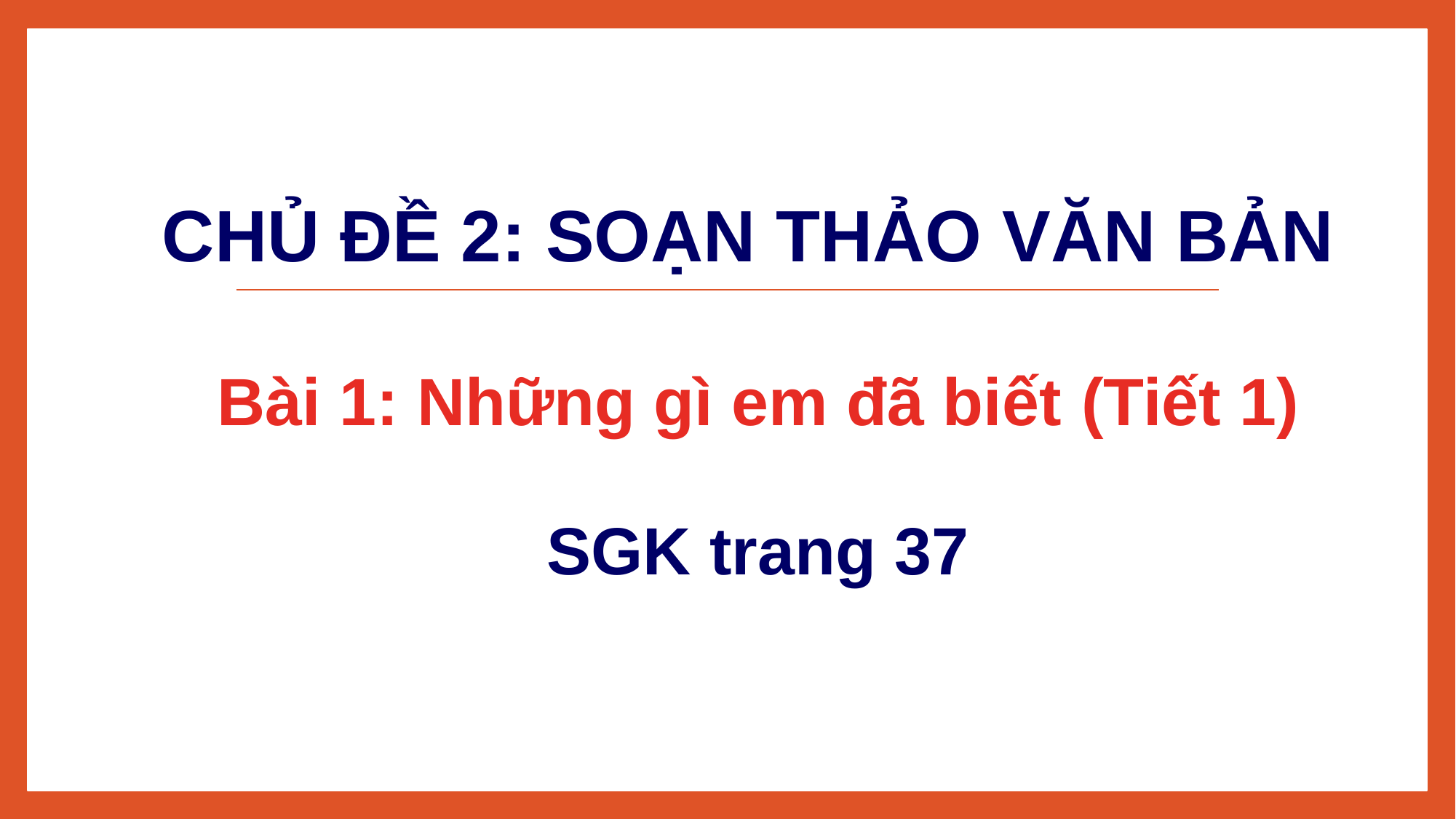

# CHỦ ĐỀ 2: SOẠN THẢO VĂN BẢN
Bài 1: Những gì em đã biết (Tiết 1)
SGK trang 37